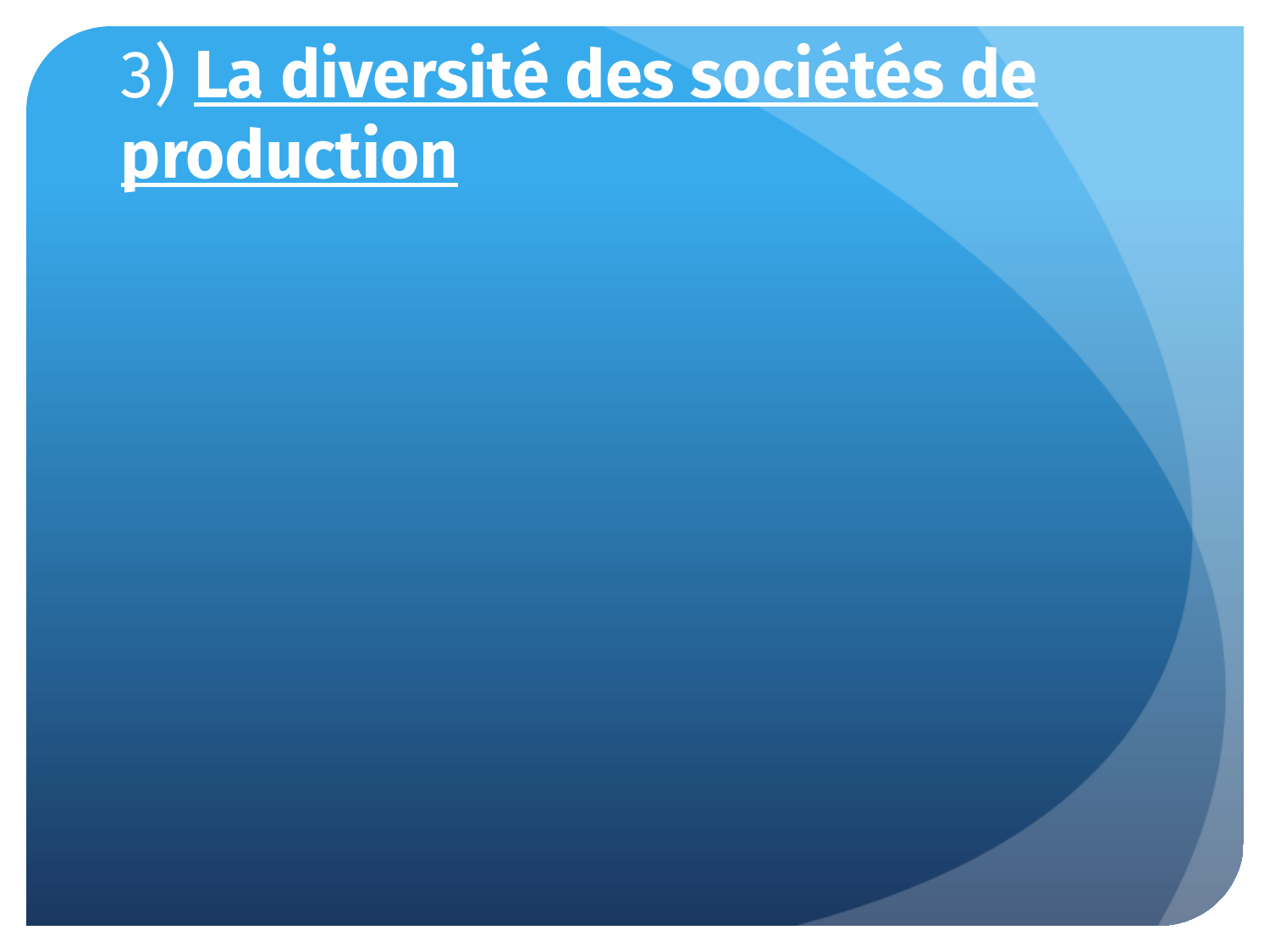

# 3) La diversité des sociétés de production